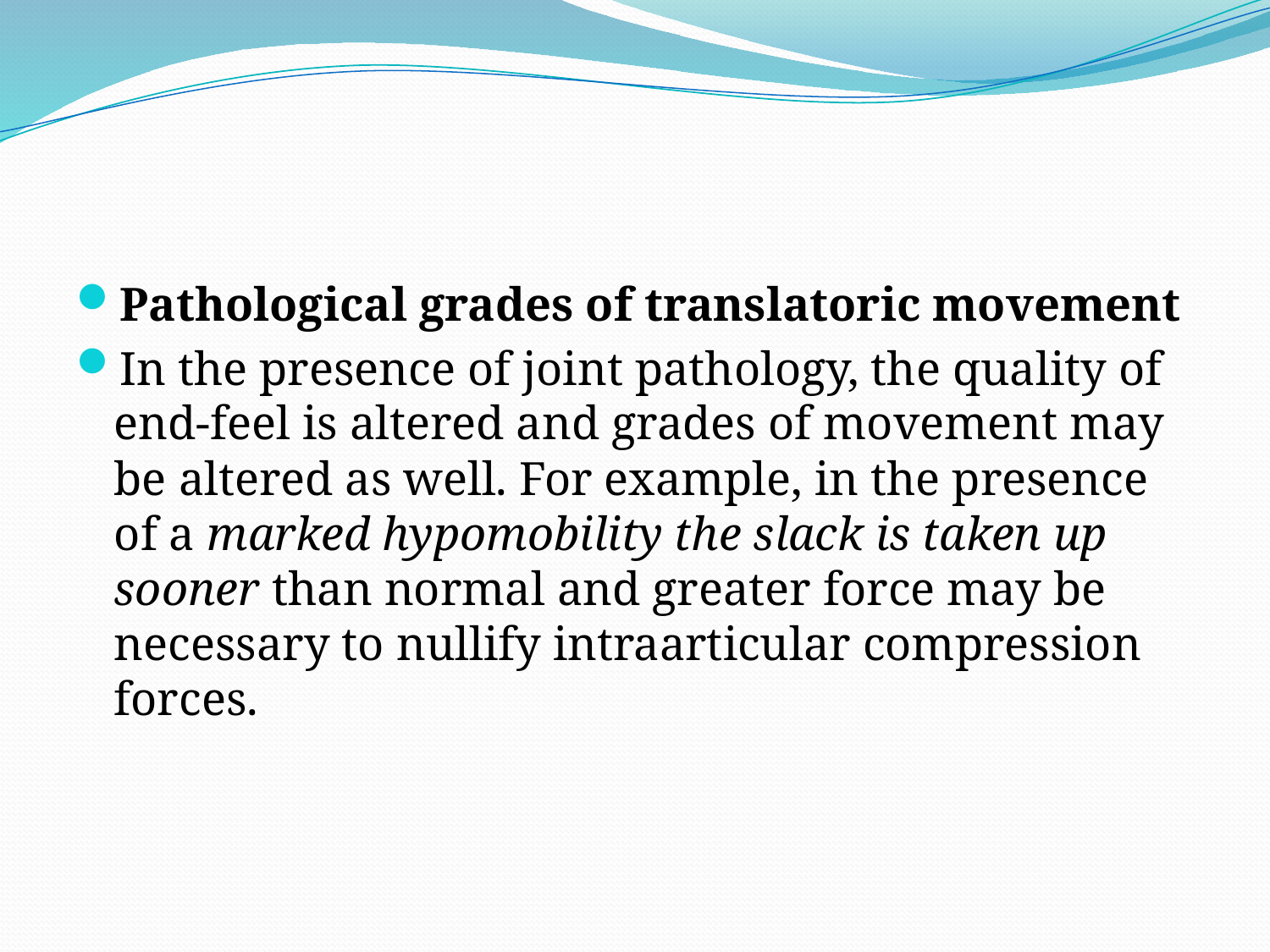

#
Pathological grades of translatoric movement
In the presence of joint pathology, the quality of end-feel is altered and grades of movement may be altered as well. For example, in the presence of a marked hypomobility the slack is taken up sooner than normal and greater force may be necessary to nullify intraarticular compression forces.